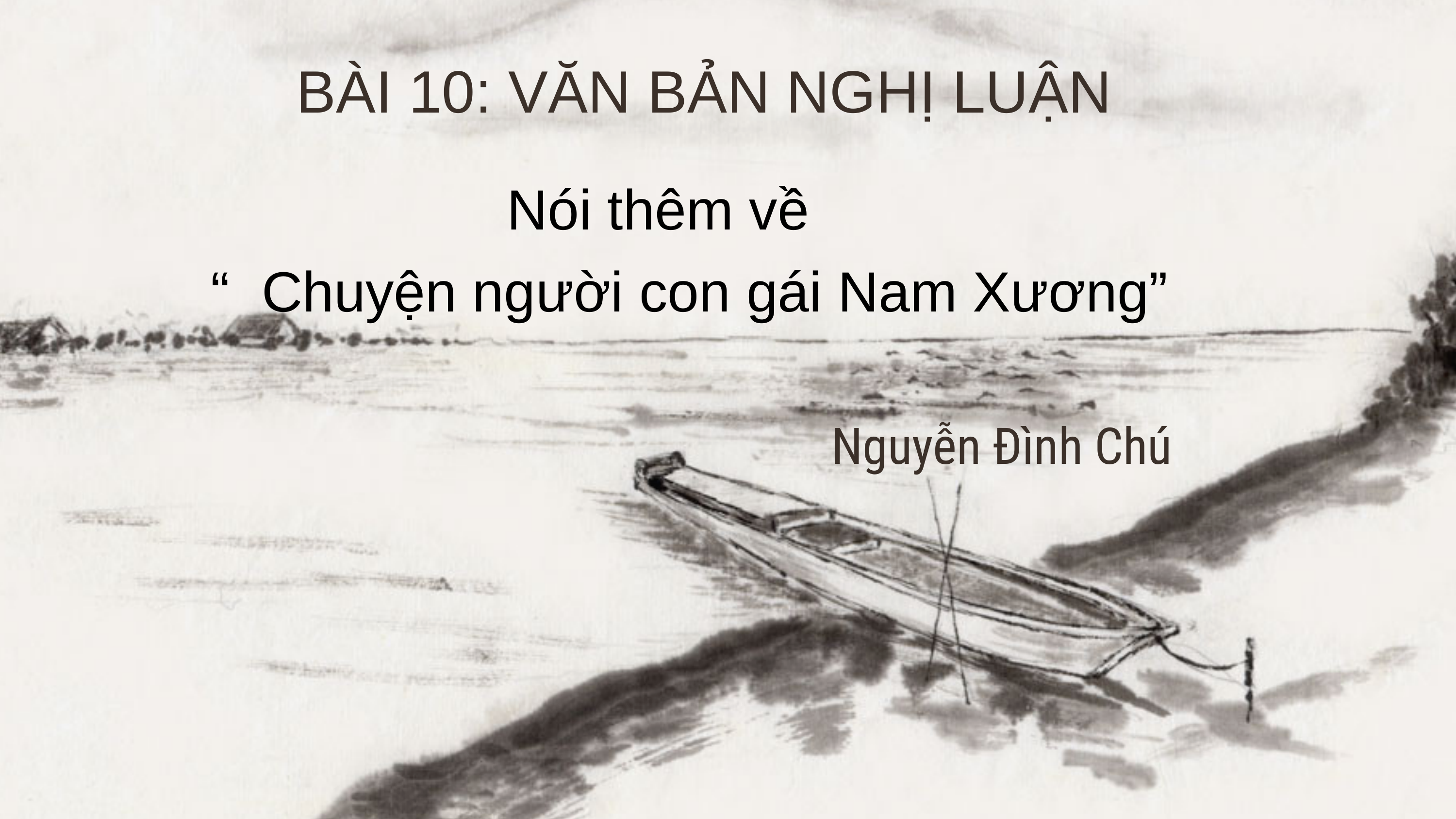

BÀI 10: VĂN BẢN NGHỊ LUẬN
Nói thêm về
    “  Chuyện người con gái Nam Xương”
Nguyễn Đình Chú